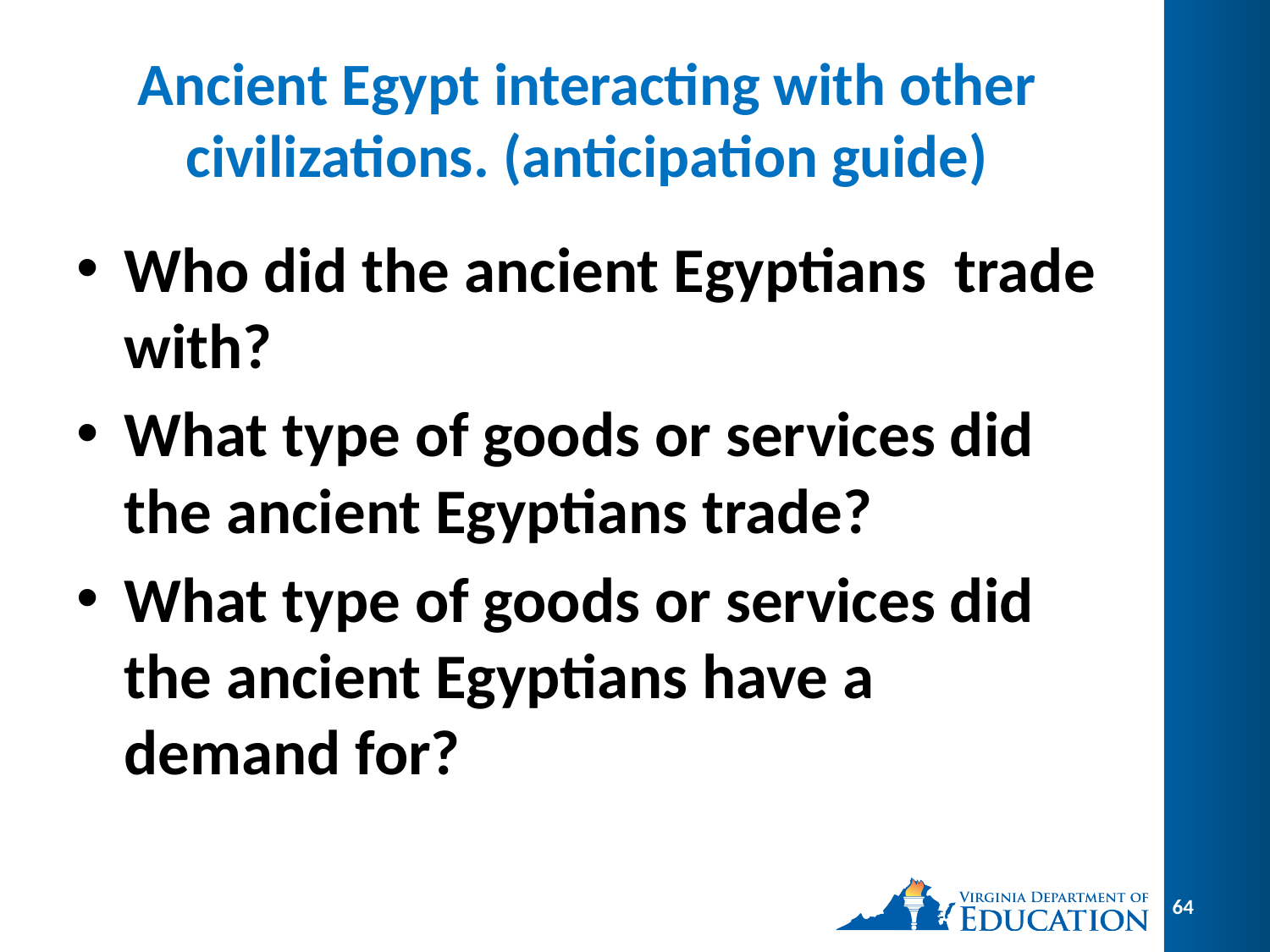

# Ancient Egypt interacting with other civilizations. (anticipation guide)
Who did the ancient Egyptians  trade with?
What type of goods or services did the ancient Egyptians trade?
What type of goods or services did the ancient Egyptians have a demand for?

64